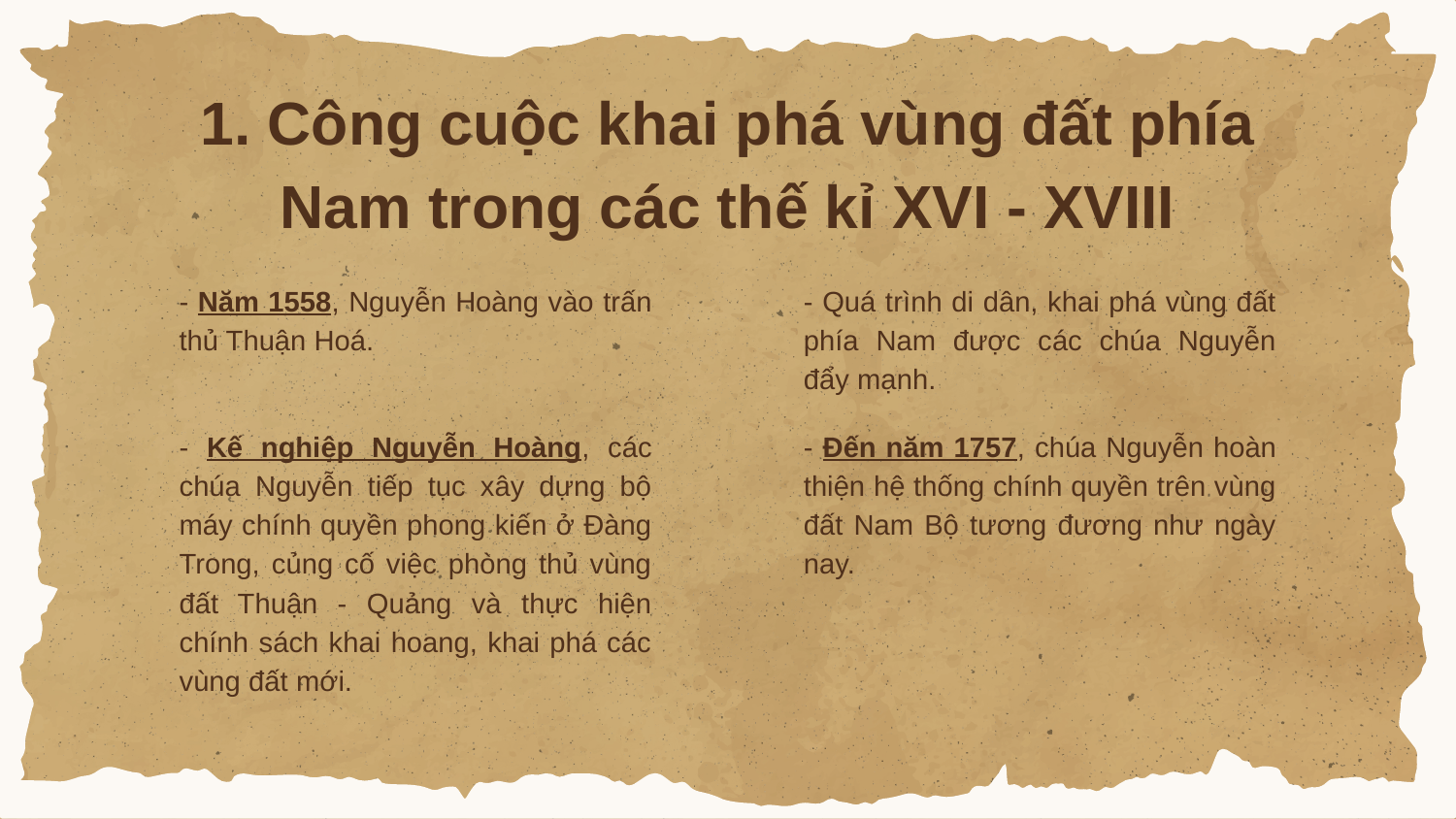

# 1. Công cuộc khai phá vùng đất phía Nam trong các thế kỉ XVI - XVIII
- Năm 1558, Nguyễn Hoàng vào trấn thủ Thuận Hoá.
- Quá trình di dân, khai phá vùng đất phía Nam được các chúa Nguyễn đẩy mạnh.
- Kế nghiệp Nguyễn Hoàng, các chúa Nguyễn tiếp tục xây dựng bộ máy chính quyền phong kiến ở Đàng Trong, củng cố việc phòng thủ vùng đất Thuận - Quảng và thực hiện chính sách khai hoang, khai phá các vùng đất mới.
- Đến năm 1757, chúa Nguyễn hoàn thiện hệ thống chính quyền trên vùng đất Nam Bộ tương đương như ngày nay.